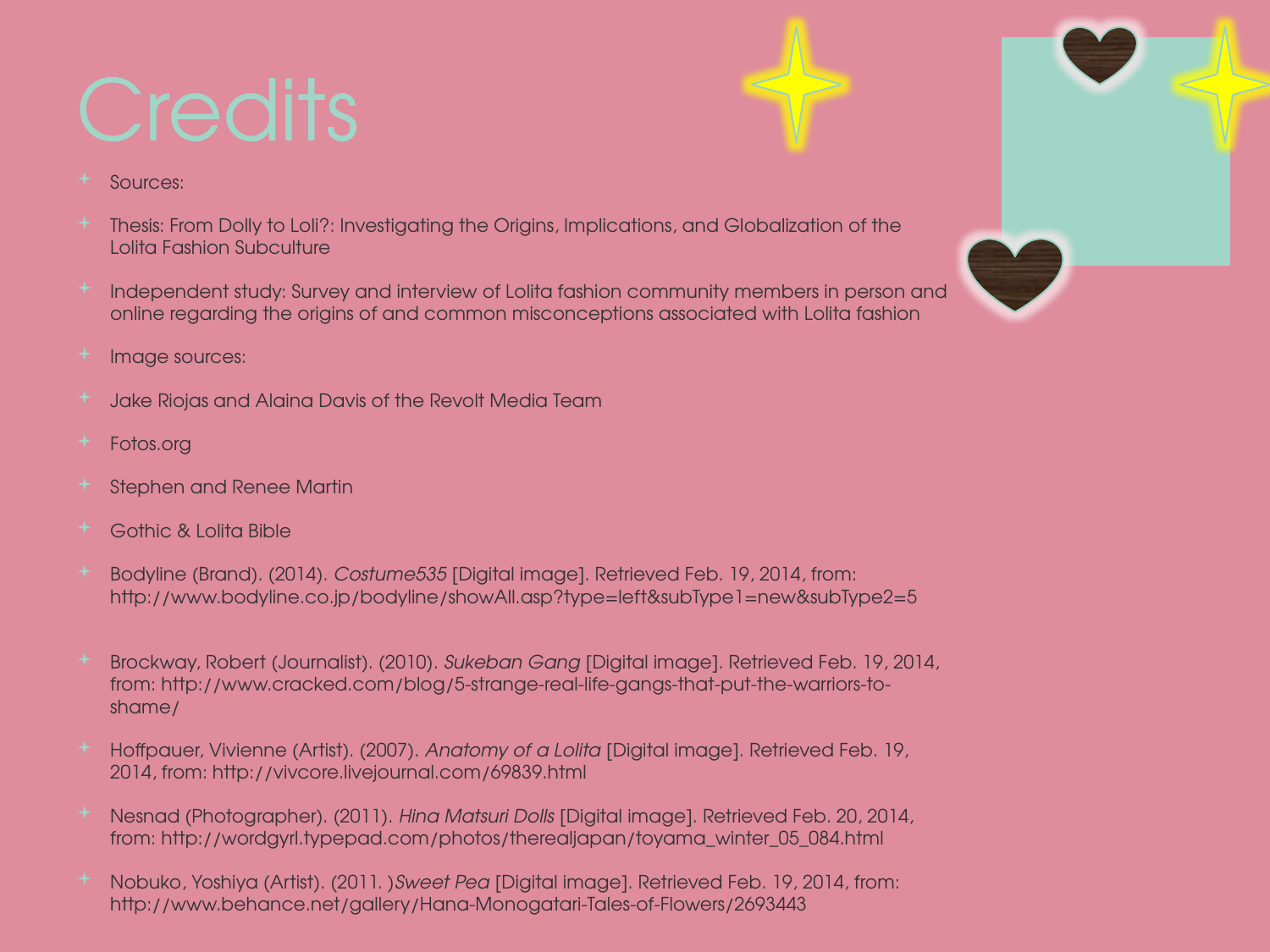

# Credits

Sources:
Thesis: From Dolly to Loli?: Investigating the Origins, Implications, and Globalization of the Lolita Fashion Subculture
Independent study: Survey and interview of Lolita fashion community members in person and online regarding the origins of and common misconceptions associated with Lolita fashion
Image sources:
Jake Riojas and Alaina Davis of the Revolt Media Team
Fotos.org
Stephen and Renee Martin
Gothic & Lolita Bible
Bodyline (Brand). (2014). Costume535 [Digital image]. Retrieved Feb. 19, 2014, from: http://www.bodyline.co.jp/bodyline/showAll.asp?type=left&subType1=new&subType2=5
Brockway, Robert (Journalist). (2010). Sukeban Gang [Digital image]. Retrieved Feb. 19, 2014, from: http://www.cracked.com/blog/5-strange-real-life-gangs-that-put-the-warriors-to-shame/
Hoffpauer, Vivienne (Artist). (2007). Anatomy of a Lolita [Digital image]. Retrieved Feb. 19, 2014, from: http://vivcore.livejournal.com/69839.html
Nesnad (Photographer). (2011). Hina Matsuri Dolls [Digital image]. Retrieved Feb. 20, 2014, from: http://wordgyrl.typepad.com/photos/therealjapan/toyama_winter_05_084.html
Nobuko, Yoshiya (Artist). (2011. )Sweet Pea [Digital image]. Retrieved Feb. 19, 2014, from: http://www.behance.net/gallery/Hana-Monogatari-Tales-of-Flowers/2693443